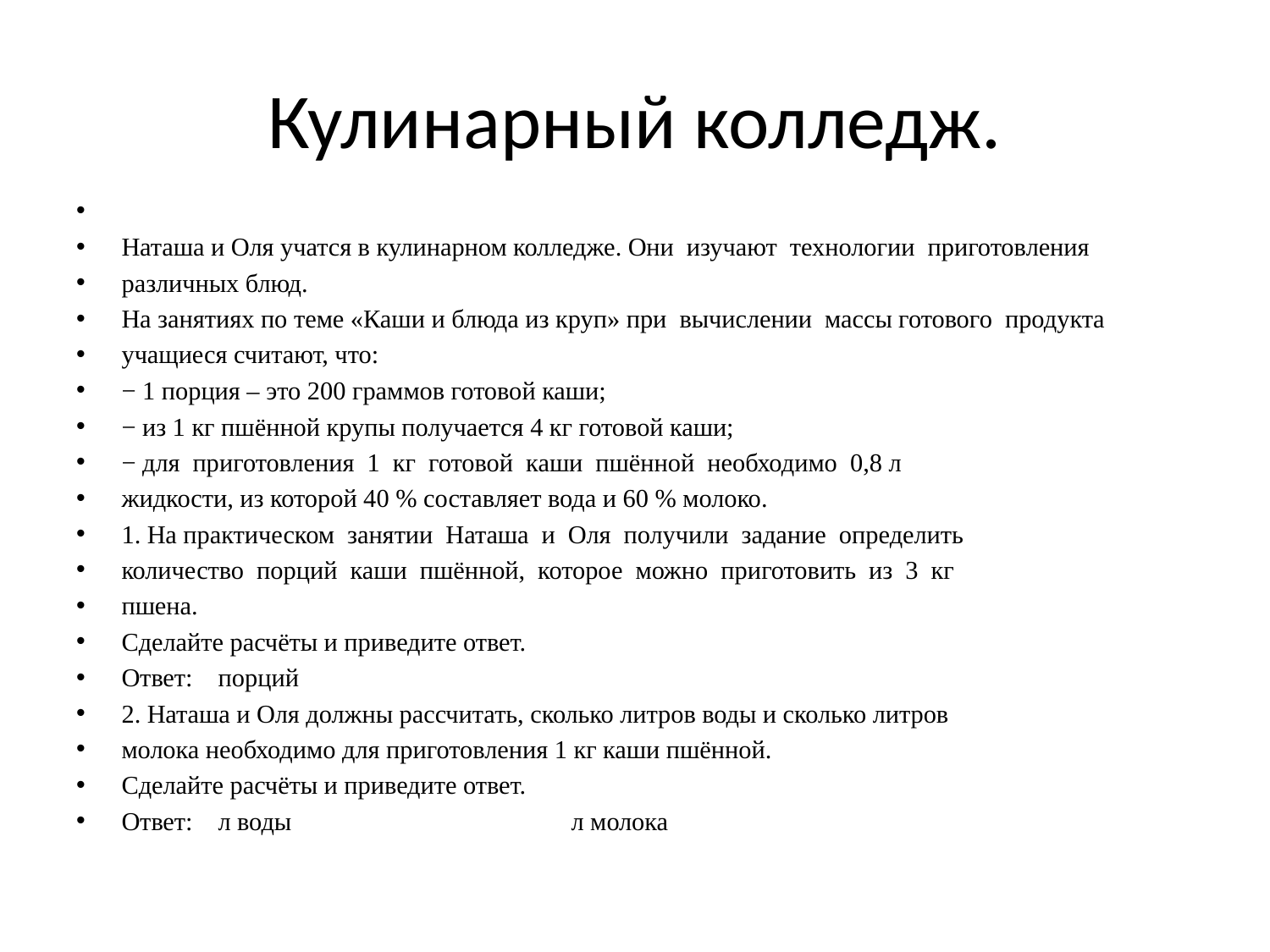

# Кулинарный колледж.

Наташа и Оля учатся в кулинарном колледже. Они  изучают  технологии  приготовления
различных блюд.
На занятиях по теме «Каши и блюда из круп» при  вычислении  массы готового  продукта
учащиеся считают, что:
− 1 порция – это 200 граммов готовой каши;
− из 1 кг пшённой крупы получается 4 кг готовой каши;
− для  приготовления  1  кг  готовой  каши  пшённой  необходимо  0,8 л
жидкости, из которой 40 % составляет вода и 60 % молоко.
1. На практическом  занятии  Наташа  и  Оля  получили  задание  определить
количество  порций  каши  пшённой,  которое  можно  приготовить  из  3  кг
пшена.
Сделайте расчёты и приведите ответ.
Ответ:    порций
2. Наташа и Оля должны рассчитать, сколько литров воды и сколько литров
молока необходимо для приготовления 1 кг каши пшённой.
Сделайте расчёты и приведите ответ.
Ответ:    л воды                                            л молока